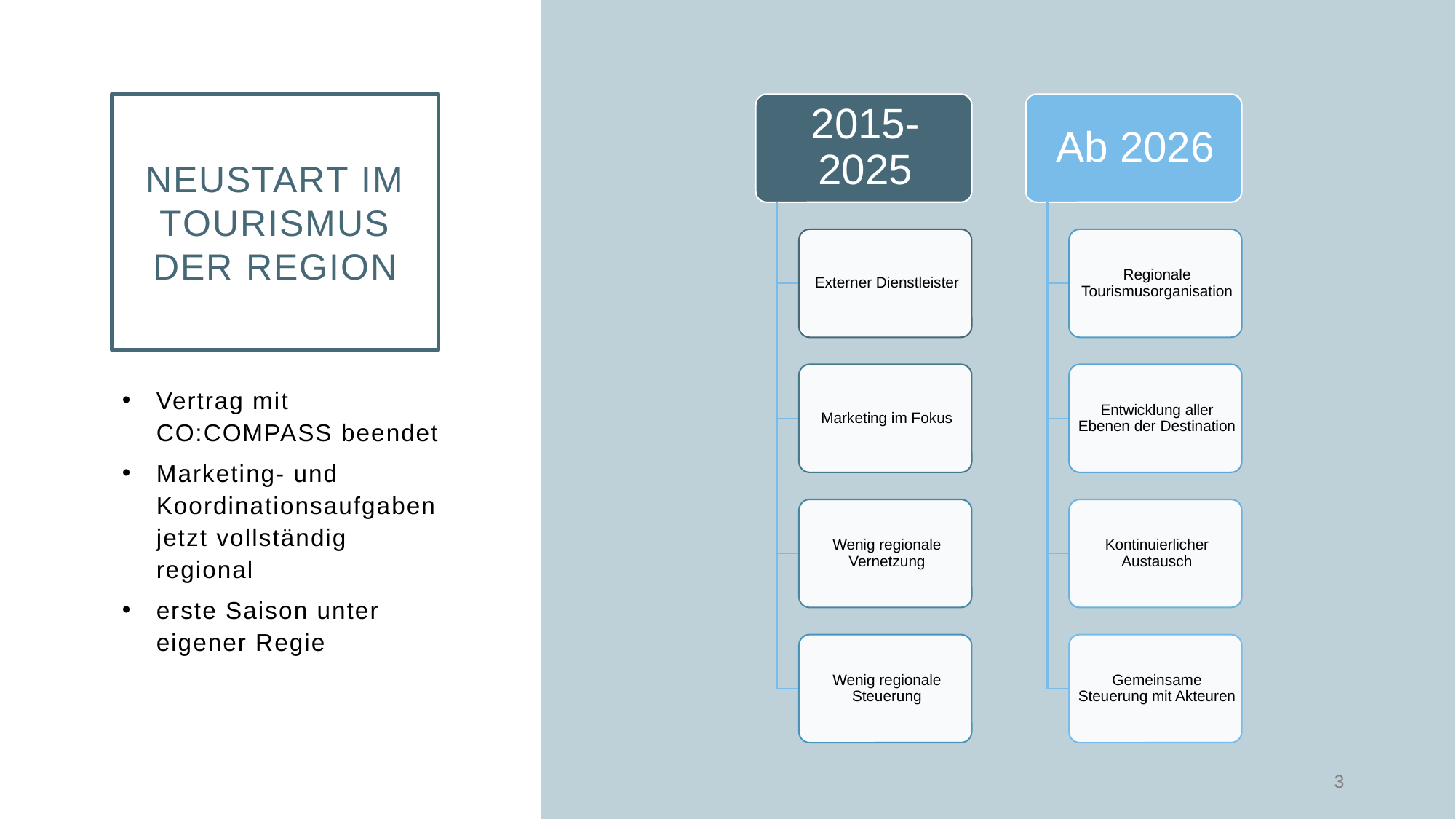

2015-2025
Externer Dienstleister
Marketing im Fokus
Wenig regionale Vernetzung
Wenig regionale Steuerung
Ab 2026
Regionale Tourismusorganisation
Entwicklung aller Ebenen der Destination
Kontinuierlicher Austausch
Gemeinsame Steuerung mit Akteuren
# Neustart im Tourismus der Region
Vertrag mit CO:COMPASS beendet
Marketing- und Koordinationsaufgaben jetzt vollständig regional
erste Saison unter eigener Regie
3